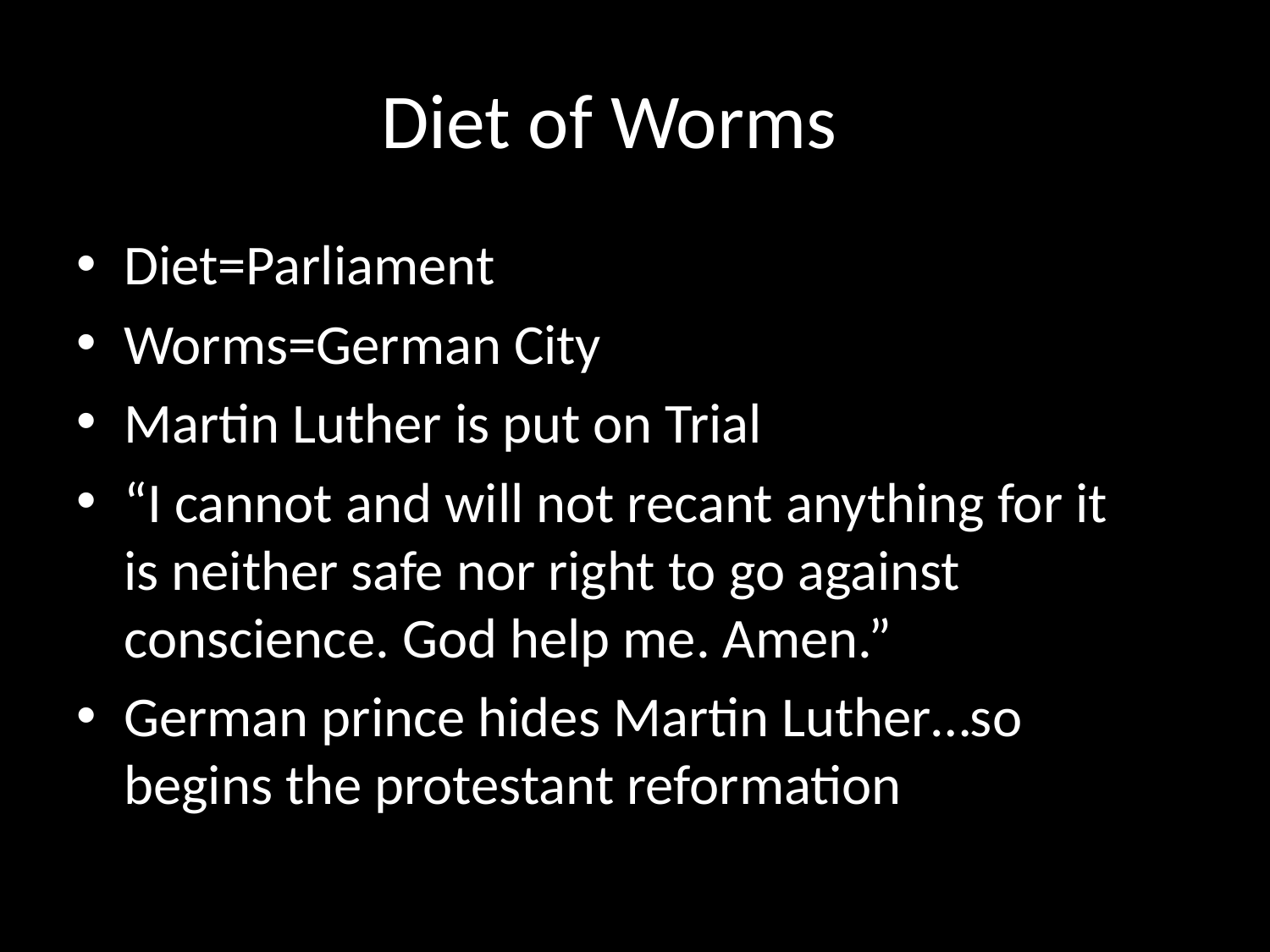

# Diet of Worms
Diet=Parliament
Worms=German City
Martin Luther is put on Trial
“I cannot and will not recant anything for it is neither safe nor right to go against conscience. God help me. Amen.”
German prince hides Martin Luther…so begins the protestant reformation